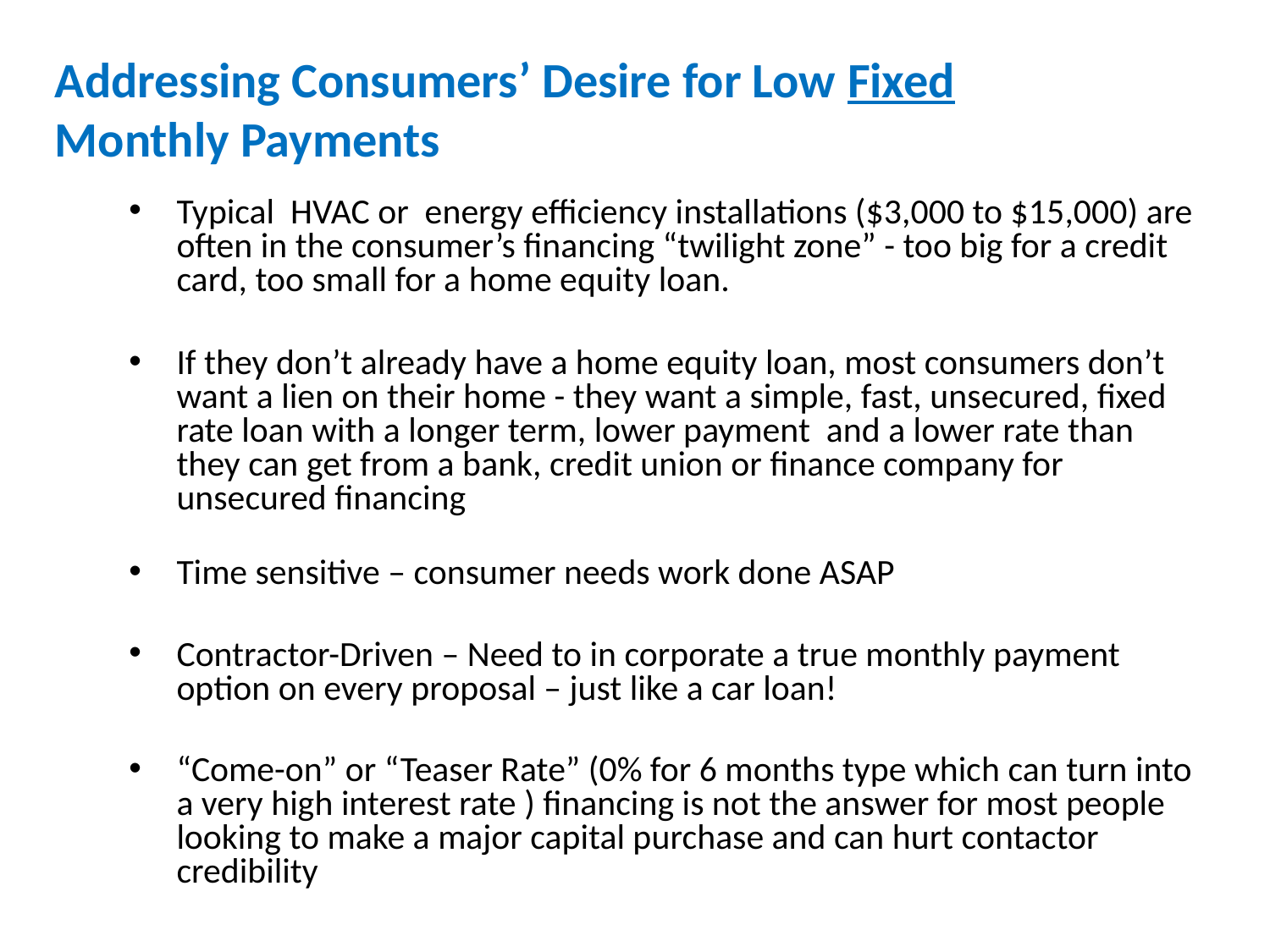

Addressing Consumers’ Desire for Low Fixed
Monthly Payments
Typical  HVAC or  energy efficiency installations ($3,000 to $15,000) are  often in the consumer’s financing “twilight zone” - too big for a credit card, too small for a home equity loan.
If they don’t already have a home equity loan, most consumers don’t  want a lien on their home - they want a simple, fast, unsecured, fixed rate loan with a longer term, lower payment  and a lower rate than they can get from a bank, credit union or finance company for unsecured financing
Time sensitive – consumer needs work done ASAP

Contractor-Driven – Need to in corporate a true monthly payment option on every proposal – just like a car loan!

“Come-on” or “Teaser Rate” (0% for 6 months type which can turn into a very high interest rate ) financing is not the answer for most people looking to make a major capital purchase and can hurt contactor credibility